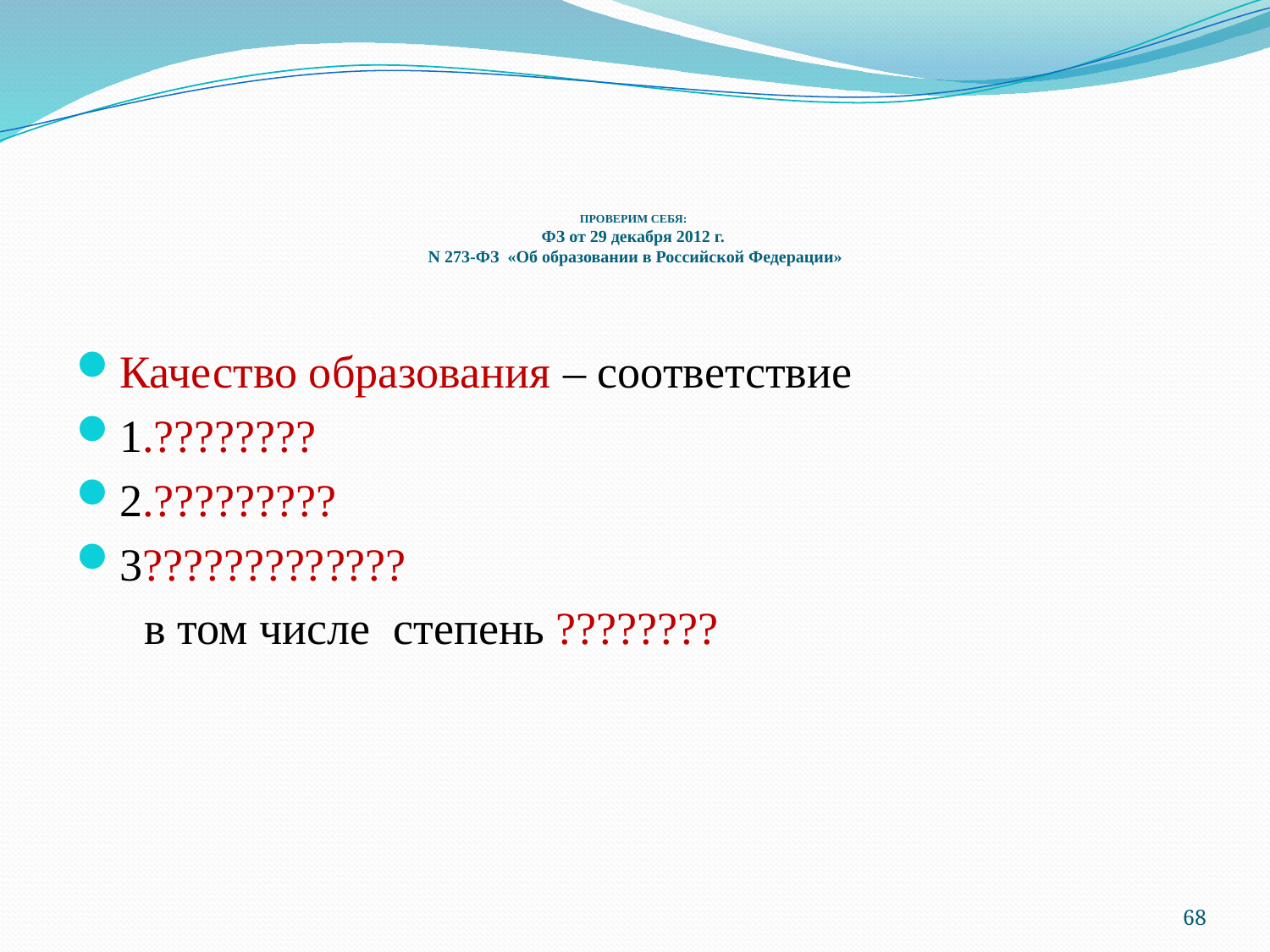

# ПРОВЕРИМ СЕБЯ: ФЗ от 29 декабря 2012 г. N 273-ФЗ  «Об образовании в Российской Федерации»
Качество образования – соответствие
1.????????
2.?????????
3?????????????
      в том числе  степень ????????
68